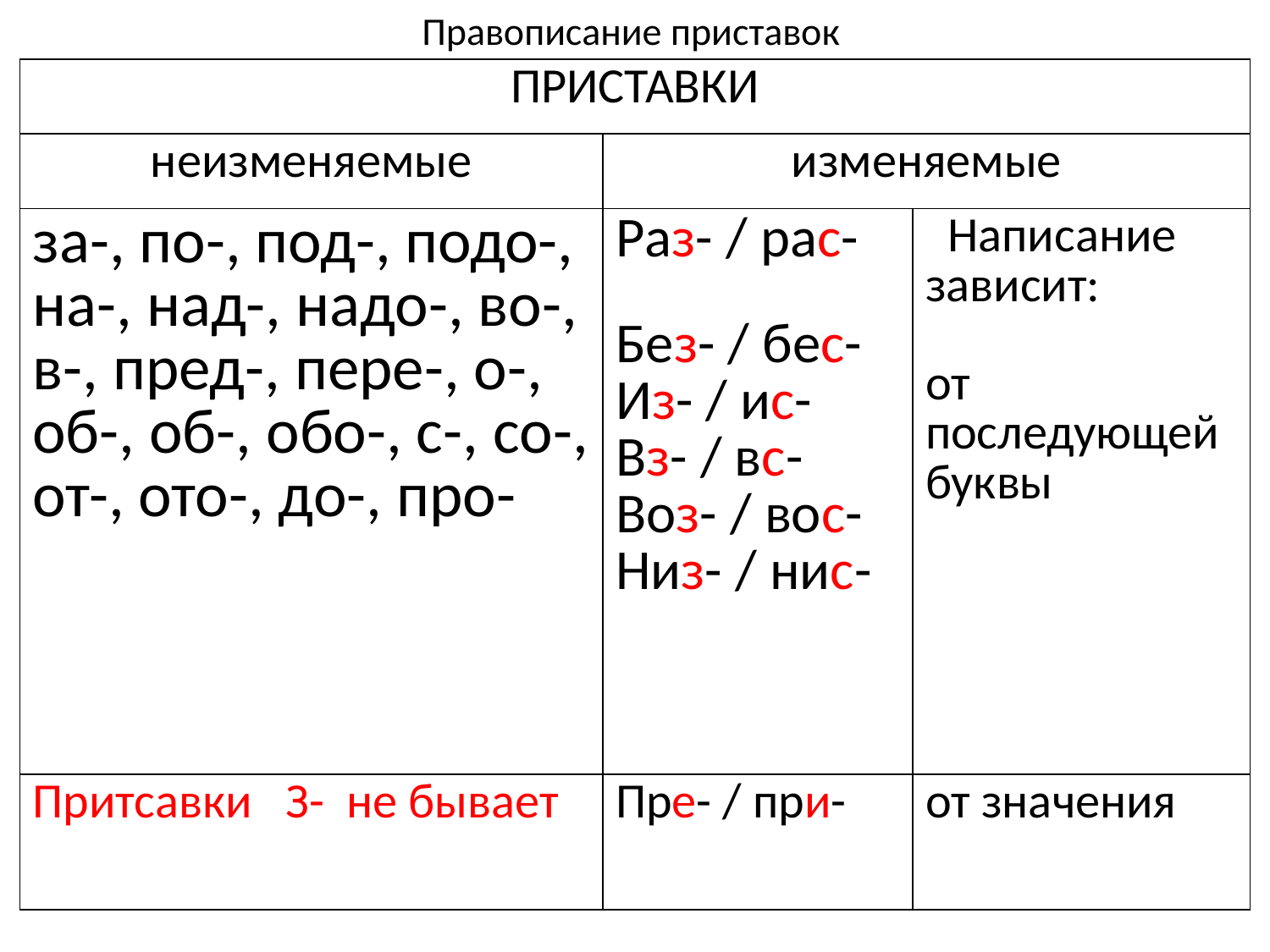

# Правописание приставок
| ПРИСТАВКИ |  |  |
| --- | --- | --- |
| неизменяемые | изменяемые |  |
| за-, по-, под-, подо-, на-, над-, надо-, во-, в-, пред-, пере-, о-, об-, об-, обо-, с-, со-, от-, ото-, до-, про- | Раз- / рас- Без- / бес- Из- / ис- Вз- / вс- Воз- / вос- Низ- / нис- | Написание зависит: от последующей буквы |
| Притсавки З- не бывает | Пре- / при- | от значения |